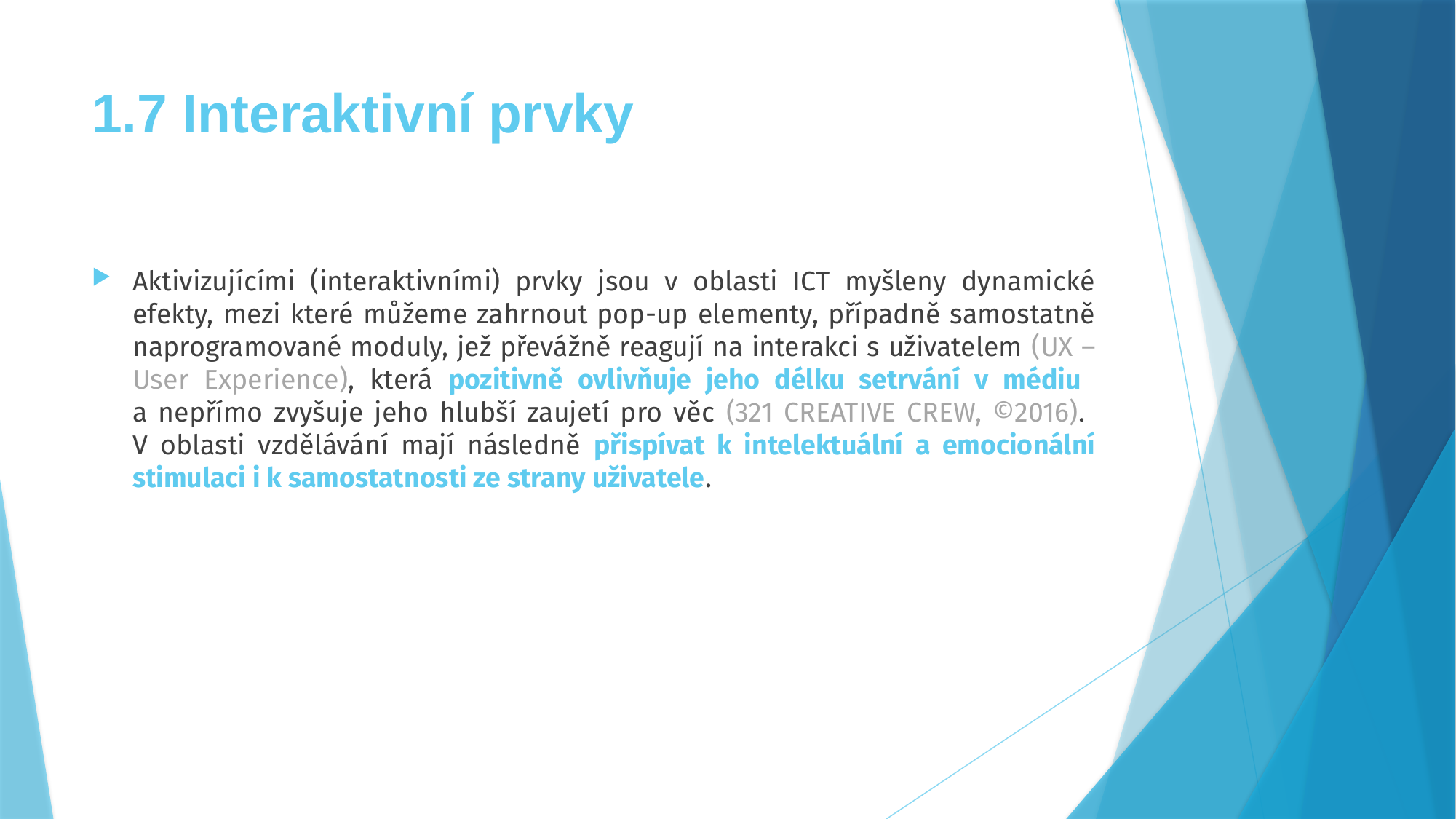

# 1.7 Interaktivní prvky
Aktivizujícími (interaktivními) prvky jsou v oblasti ICT myšleny dynamické efekty, mezi které můžeme zahrnout pop-up elementy, případně samostatně naprogramované moduly, jež převážně reagují na interakci s uživatelem (UX – User Experience), která pozitivně ovlivňuje jeho délku setrvání v médiu
a nepřímo zvyšuje jeho hlubší zaujetí pro věc (321 CREATIVE CREW, ©2016).
V oblasti vzdělávání mají následně přispívat k intelektuální a emocionální stimulaci i k samostatnosti ze strany uživatele.